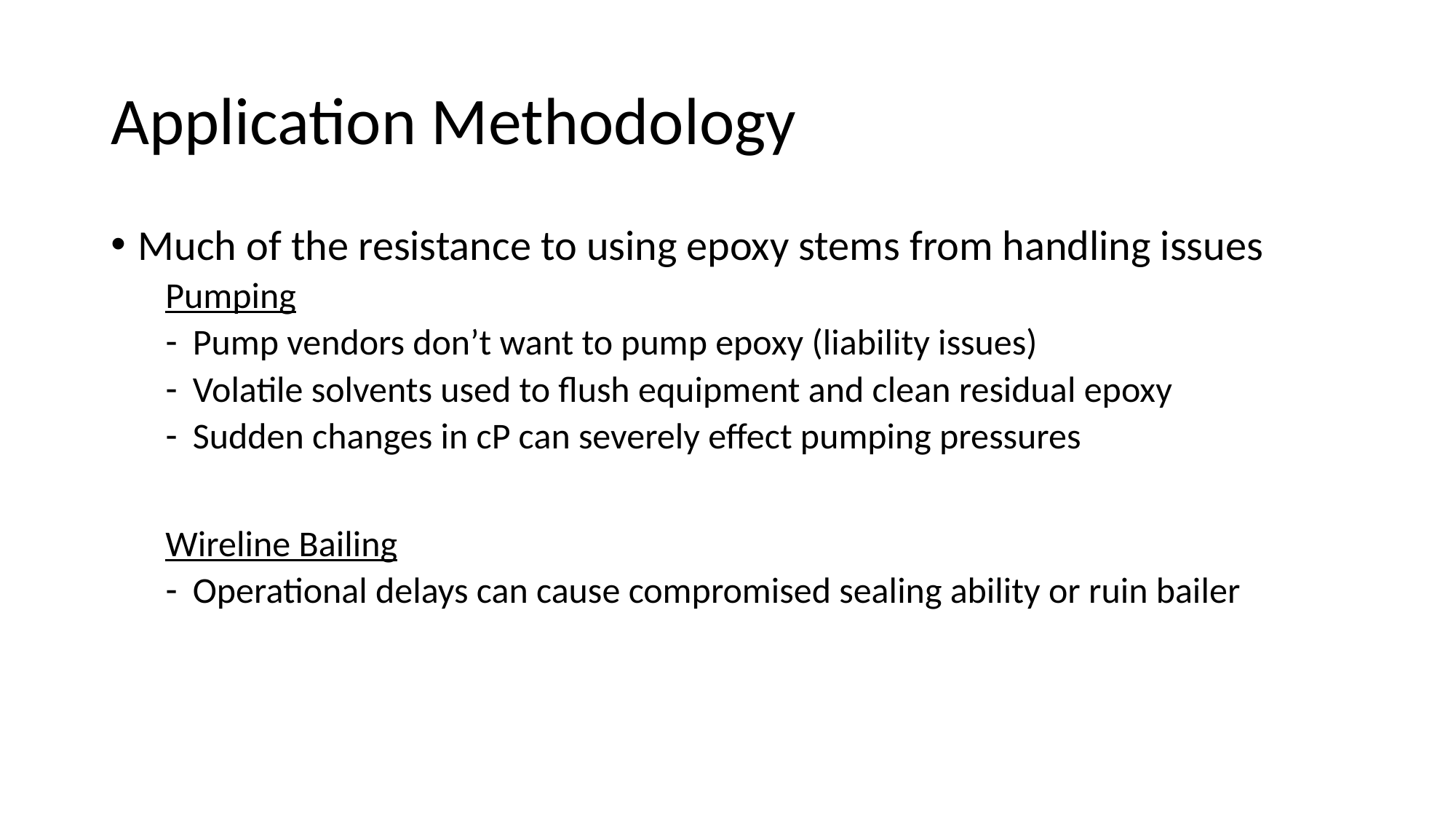

# Application Methodology
Much of the resistance to using epoxy stems from handling issues
Pumping
Pump vendors don’t want to pump epoxy (liability issues)
Volatile solvents used to flush equipment and clean residual epoxy
Sudden changes in cP can severely effect pumping pressures

Wireline Bailing
Operational delays can cause compromised sealing ability or ruin bailer